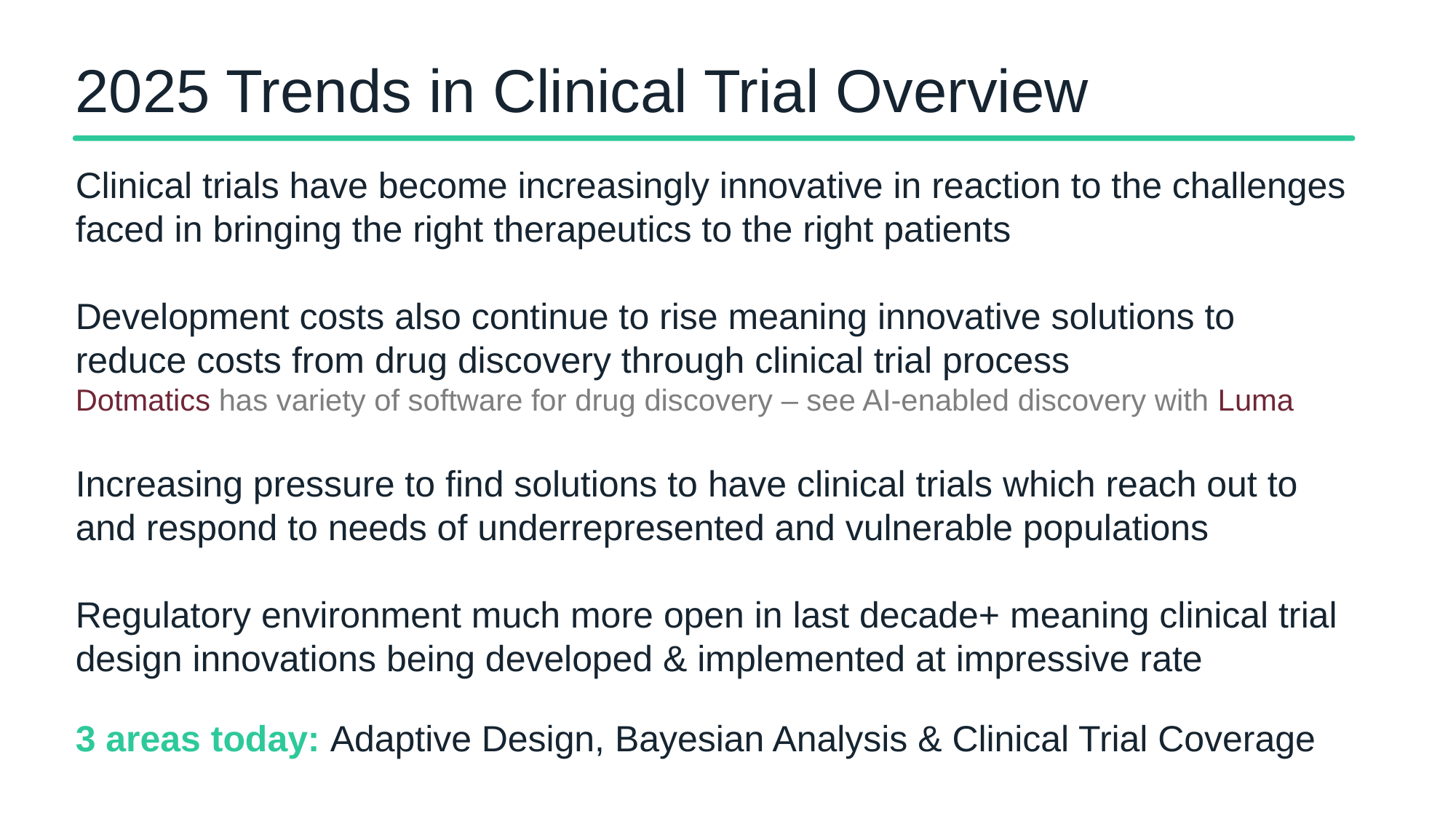

# 2025 Trends in Clinical Trial Overview
Clinical trials have become increasingly innovative in reaction to the challenges faced in bringing the right therapeutics to the right patients

Development costs also continue to rise meaning innovative solutions to reduce costs from drug discovery through clinical trial process
Dotmatics has variety of software for drug discovery – see AI-enabled discovery with Luma

Increasing pressure to find solutions to have clinical trials which reach out to and respond to needs of underrepresented and vulnerable populations

Regulatory environment much more open in last decade+ meaning clinical trial design innovations being developed & implemented at impressive rate

3 areas today: Adaptive Design, Bayesian Analysis & Clinical Trial Coverage